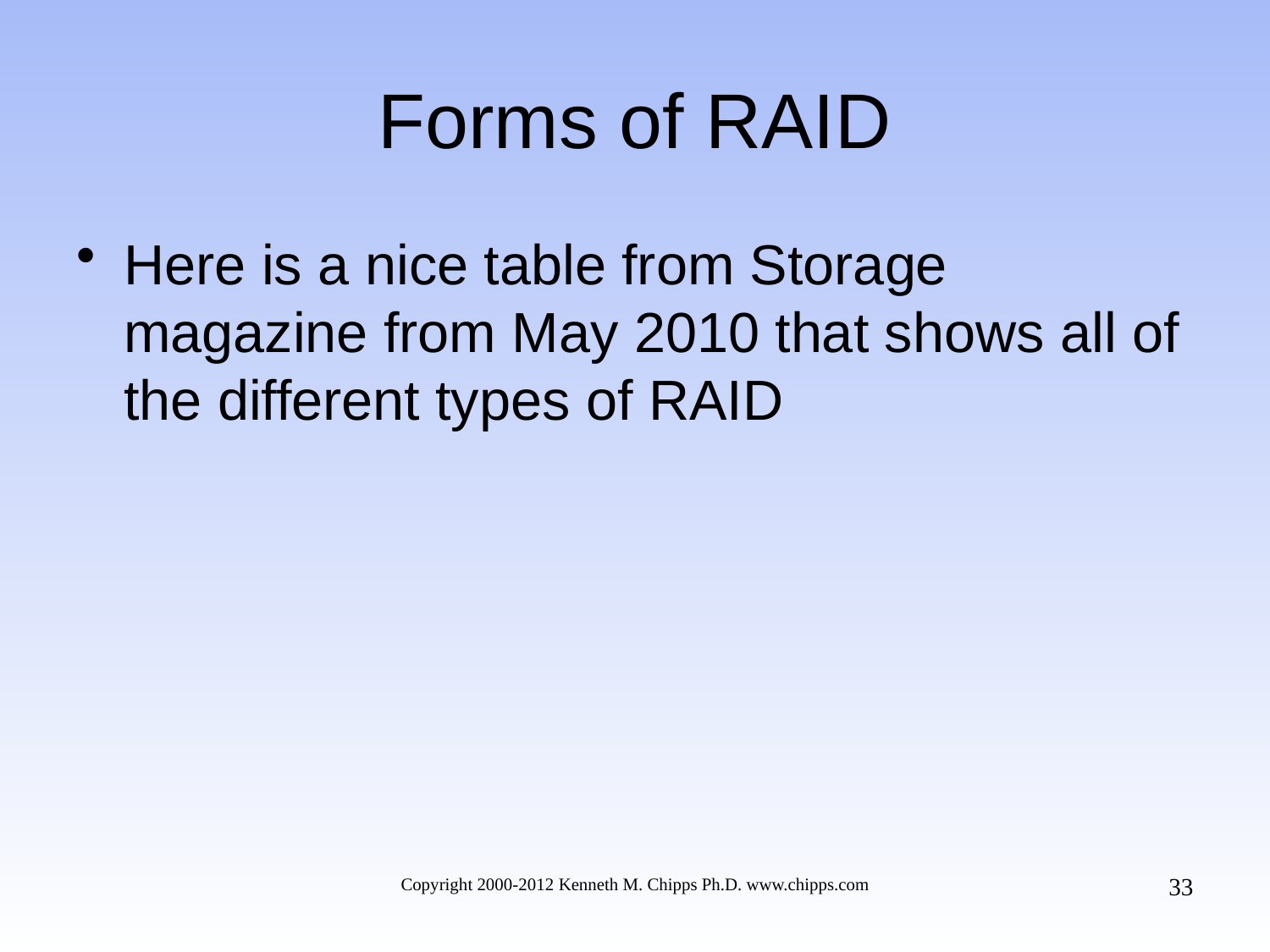

# Forms of RAID
Here is a nice table from Storage magazine from May 2010 that shows all of the different types of RAID
33
Copyright 2000-2012 Kenneth M. Chipps Ph.D. www.chipps.com